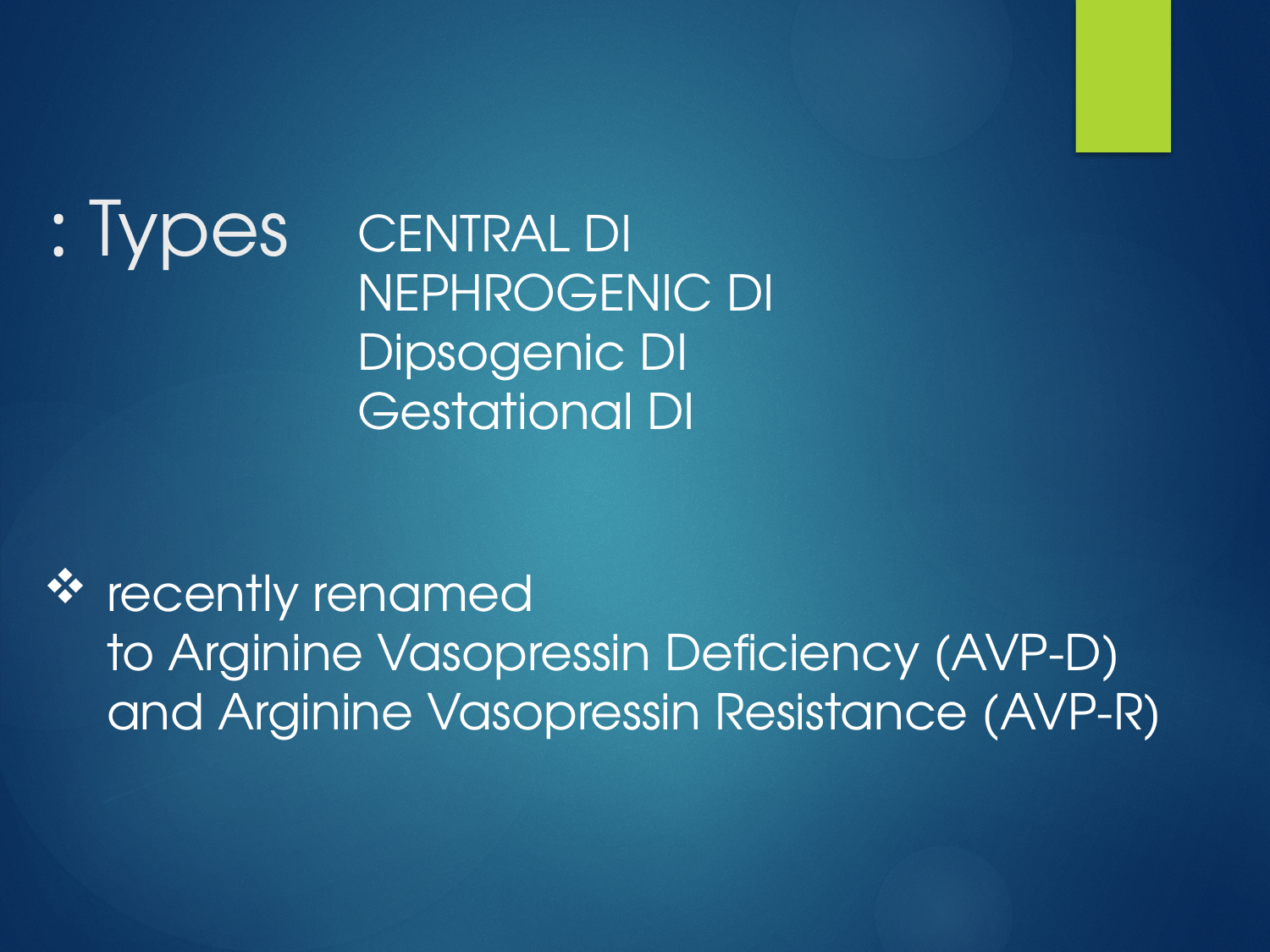

Types :
CENTRAL DI
NEPHROGENIC DI
Dipsogenic DI
Gestational DI
recently renamed to Arginine Vasopressin Deficiency (AVP-D) and Arginine Vasopressin Resistance (AVP-R)